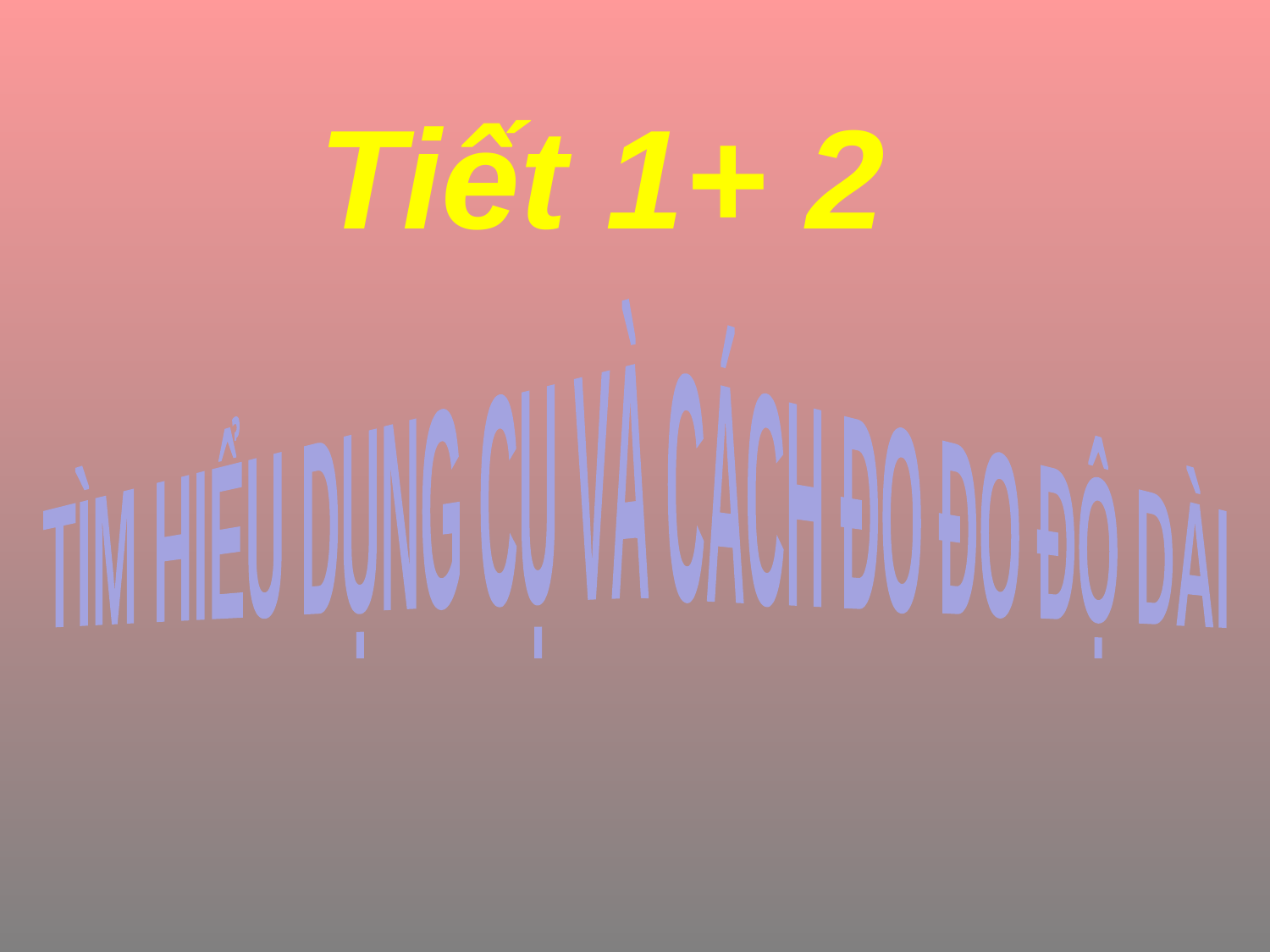

# Tiết 1+ 2
TÌM HIỂU DỤNG CỤ VÀ CÁCH ĐO ĐO ĐỘ DÀI